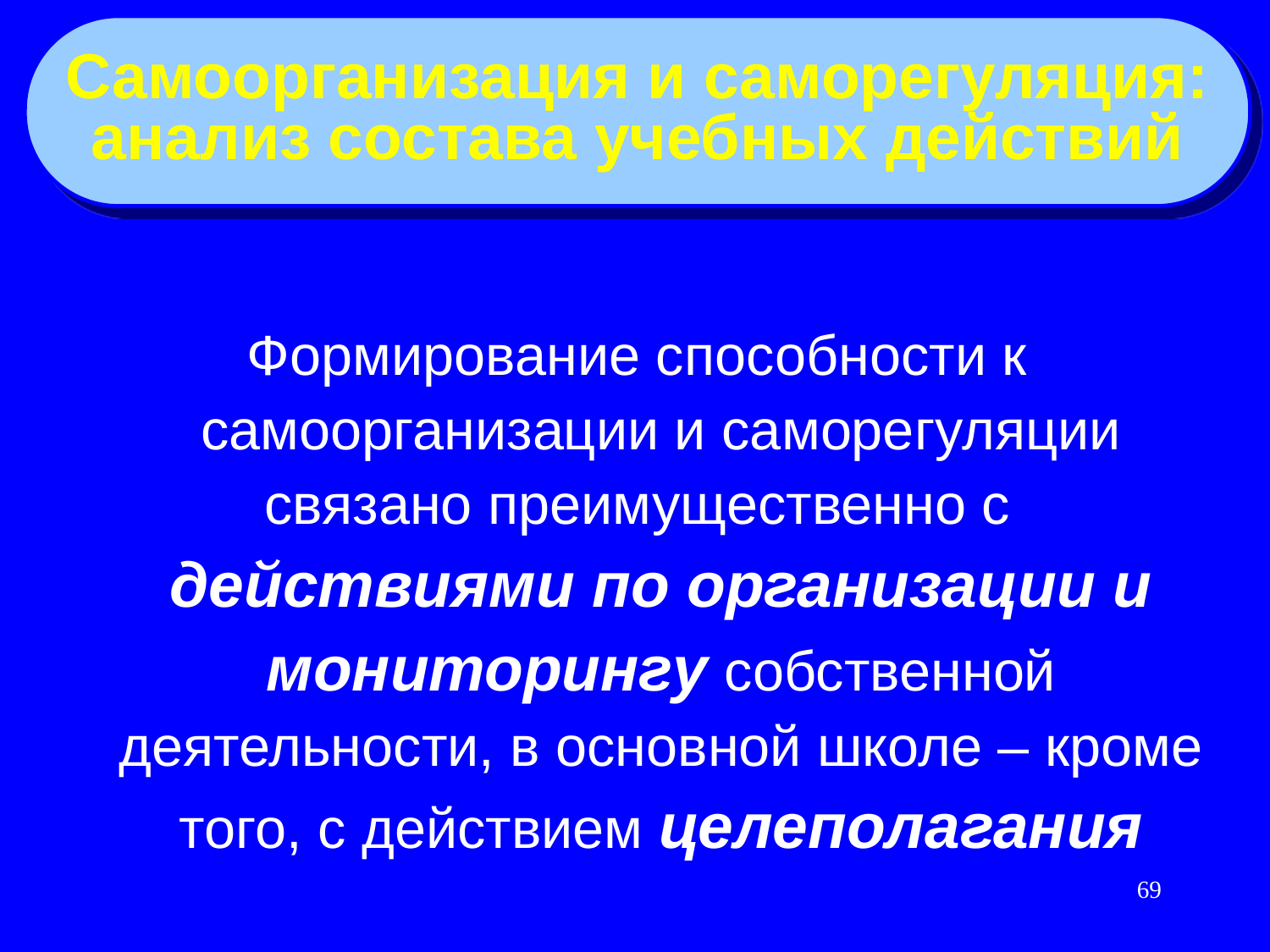

Самоорганизация и саморегуляция:
анализ состава учебных действий
Формирование способности к самоорганизации и саморегуляции
связано преимущественно с действиями по организации и мониторингу собственной деятельности, в основной школе – кроме того, с действием целеполагания
69